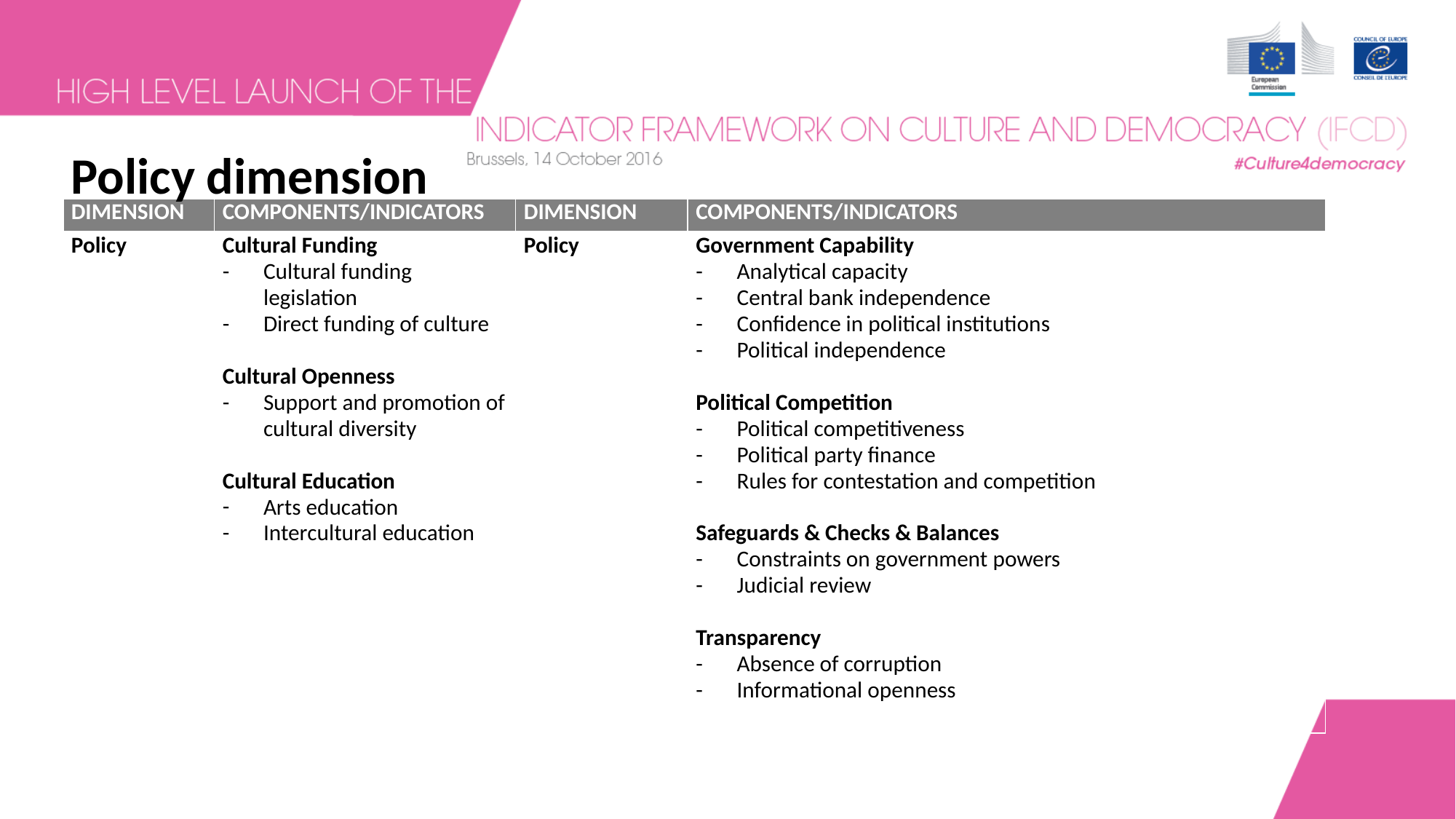

Policy dimension
| DIMENSION | COMPONENTS/INDICATORS | DIMENSION | COMPONENTS/INDICATORS |
| --- | --- | --- | --- |
| Policy | Cultural Funding Cultural funding legislation Direct funding of culture Cultural Openness Support and promotion of cultural diversity Cultural Education Arts education Intercultural education | Policy | Government Capability Analytical capacity Central bank independence Confidence in political institutions Political independence Political Competition Political competitiveness Political party finance Rules for contestation and competition Safeguards & Checks & Balances Constraints on government powers Judicial review Transparency Absence of corruption Informational openness |